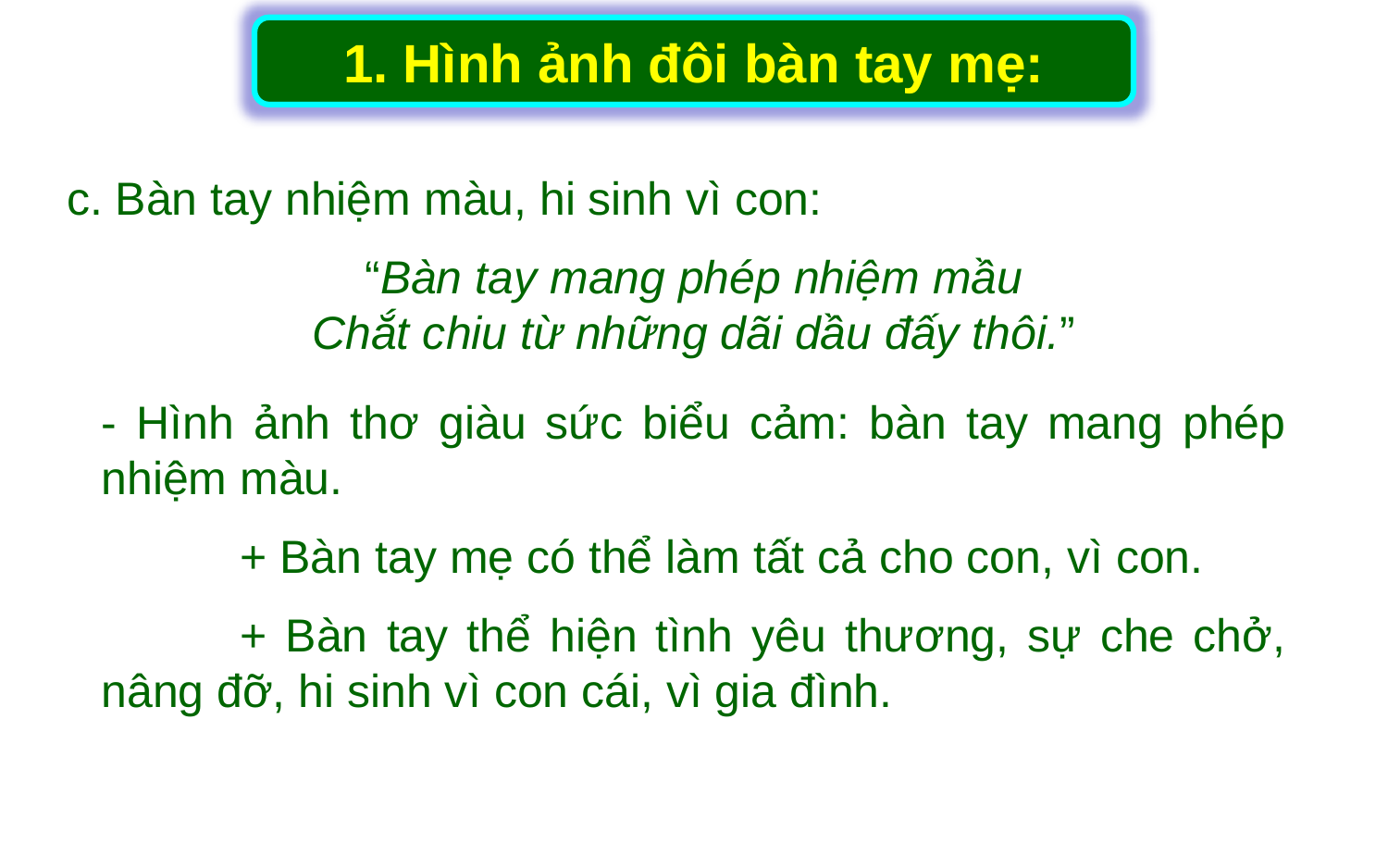

1. Hình ảnh đôi bàn tay mẹ:
c. Bàn tay nhiệm màu, hi sinh vì con:
“Bàn tay mang phép nhiệm mầu
Chắt chiu từ những dãi dầu đấy thôi.”
- Hình ảnh thơ giàu sức biểu cảm: bàn tay mang phép nhiệm màu.
	+ Bàn tay mẹ có thể làm tất cả cho con, vì con.
	+ Bàn tay thể hiện tình yêu thương, sự che chở, nâng đỡ, hi sinh vì con cái, vì gia đình.